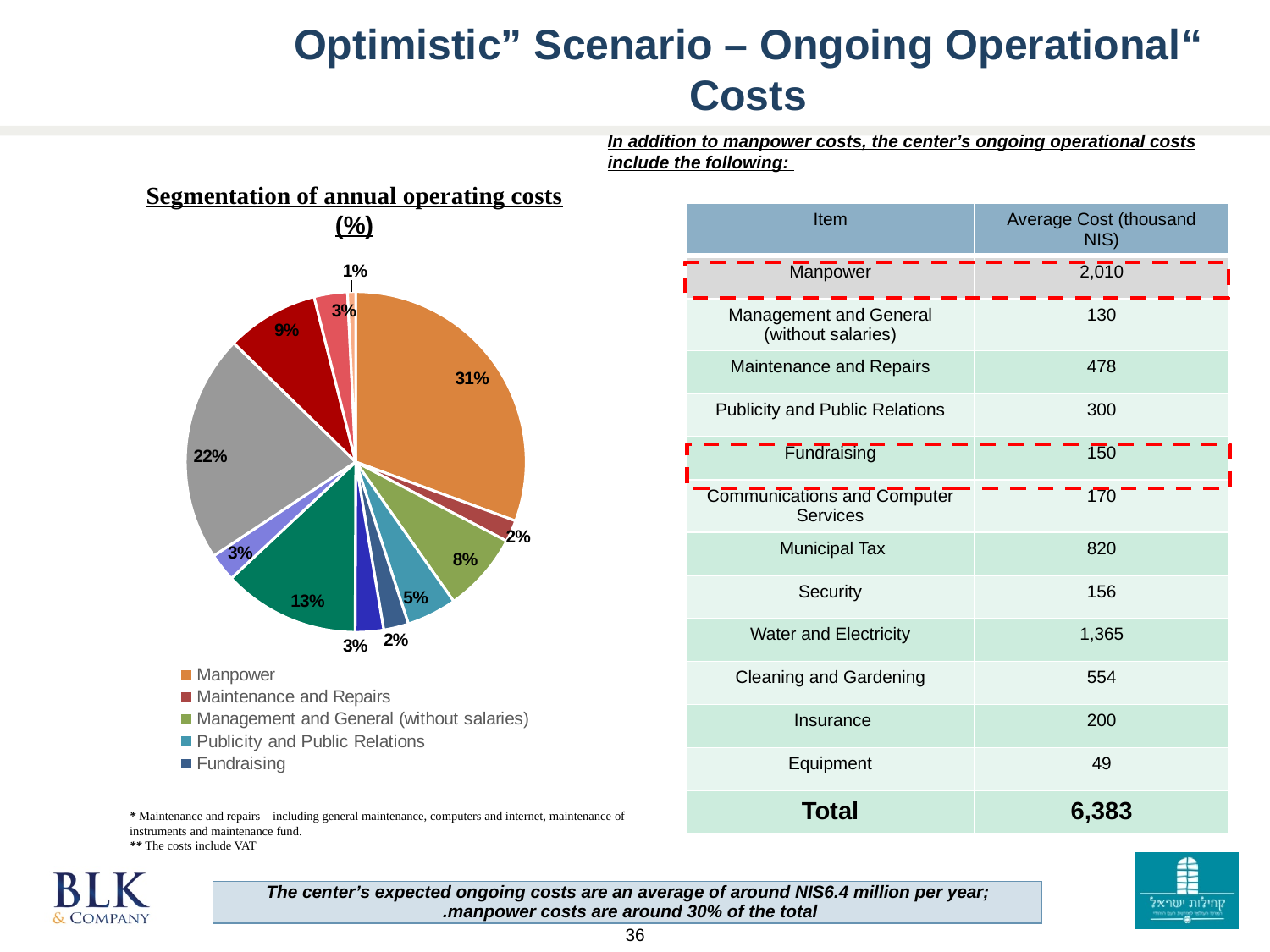

“Optimistic” Scenario – Ongoing Operational Costs
In addition to manpower costs, the center’s ongoing operational costs include the following:
Segmentation of annual operating costs (%)

### Chart

| Category | Costs |
|---|---|
| Manpower | 0.30630955135472104 |
| Maintenance and Repairs | 0.020558377888836608 |
| Management and General (without salaries) | 0.07564176035402713 |
| Publicity and Public Relations | 0.047442410512699866 |
| Fundraising | 0.023721205256349933 |
| Communications and Computer Services | 0.026884032623863255 |
| Municipal Tax | 0.12972581566976882 |
| Security | 0.026735245317427003 |
| Communications and Computer Services | 0.21593128744209164 |
| Cleaning and Gardening | 0.08765097306310109 |
| Insurance | 0.03162827367513324 |
| רכש ציוד | 0.007771066841980237 |
| Item | Average Cost (thousand NIS) |
| --- | --- |
| Manpower | 2,010 |
| Management and General (without salaries) | 130 |
| Maintenance and Repairs | 478 |
| Publicity and Public Relations | 300 |
| Fundraising | 150 |
| Communications and Computer Services | 170 |
| Municipal Tax | 820 |
| Security | 156 |
| Water and Electricity | 1,365 |
| Cleaning and Gardening | 554 |
| Insurance | 200 |
| Equipment | 49 |
| Total | 6,383 |

* Maintenance and repairs – including general maintenance, computers and internet, maintenance of instruments and maintenance fund.
** The costs include VAT
The center’s expected ongoing costs are an average of around NIS6.4 million per year; manpower costs are around 30% of the total.
36